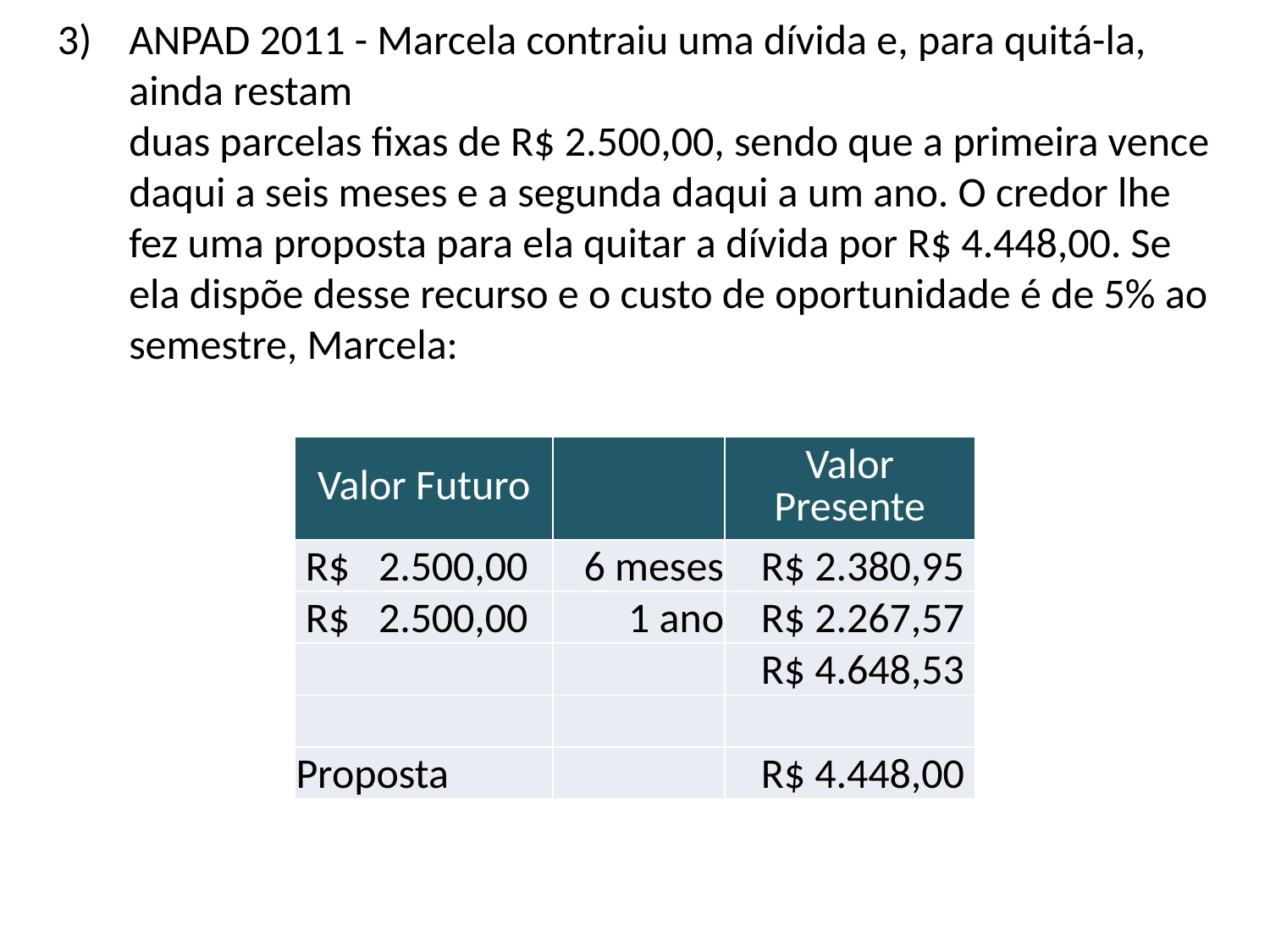

ANPAD 2011 - Marcela contraiu uma dívida e, para quitá-la, ainda restam
duas parcelas fixas de R$ 2.500,00, sendo que a primeira vence daqui a seis meses e a segunda daqui a um ano. O credor lhe fez uma proposta para ela quitar a dívida por R$ 4.448,00. Se ela dispõe desse recurso e o custo de oportunidade é de 5% ao semestre, Marcela:
| Valor Futuro |  | Valor Presente |
| --- | --- | --- |
| R$ 2.500,00 | 6 meses | R$ 2.380,95 |
| R$ 2.500,00 | 1 ano | R$ 2.267,57 |
|  |  | R$ 4.648,53 |
|  |  |  |
| Proposta |  | R$ 4.448,00 |